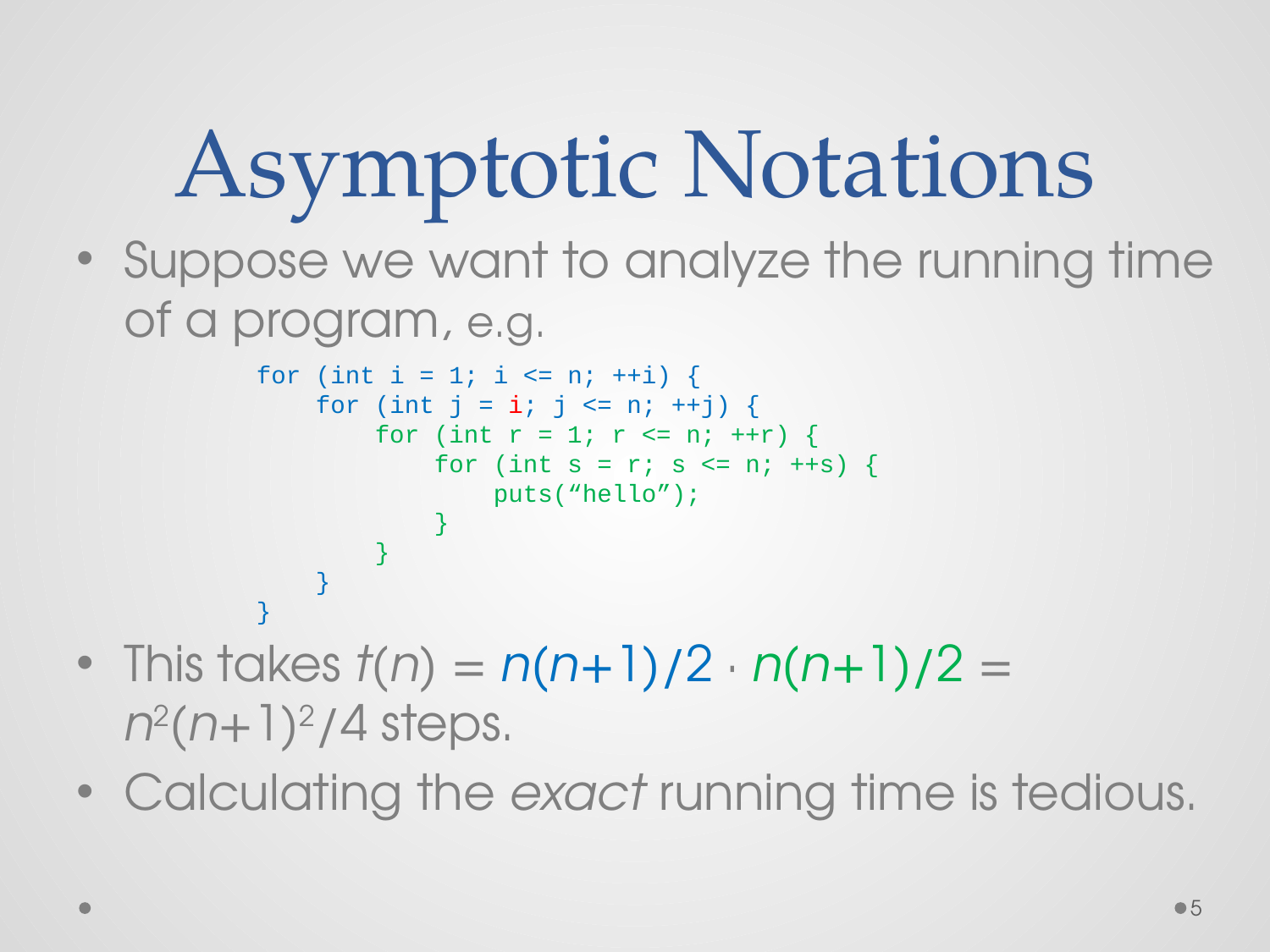

# Asymptotic Notations
Suppose we want to analyze the running time of a program, e.g.

This takes t(n) = n(n+1)/2 · n(n+1)/2 = n2(n+1)2/4 steps.
Calculating the exact running time is tedious.
for (int i = 1; i <= n; ++i) {
    for (int j = i; j <= n; ++j) {
        for (int r = 1; r <= n; ++r) {
            for (int s = r; s <= n; ++s) {
                puts(“hello”);
            }
        }
    }
}
5